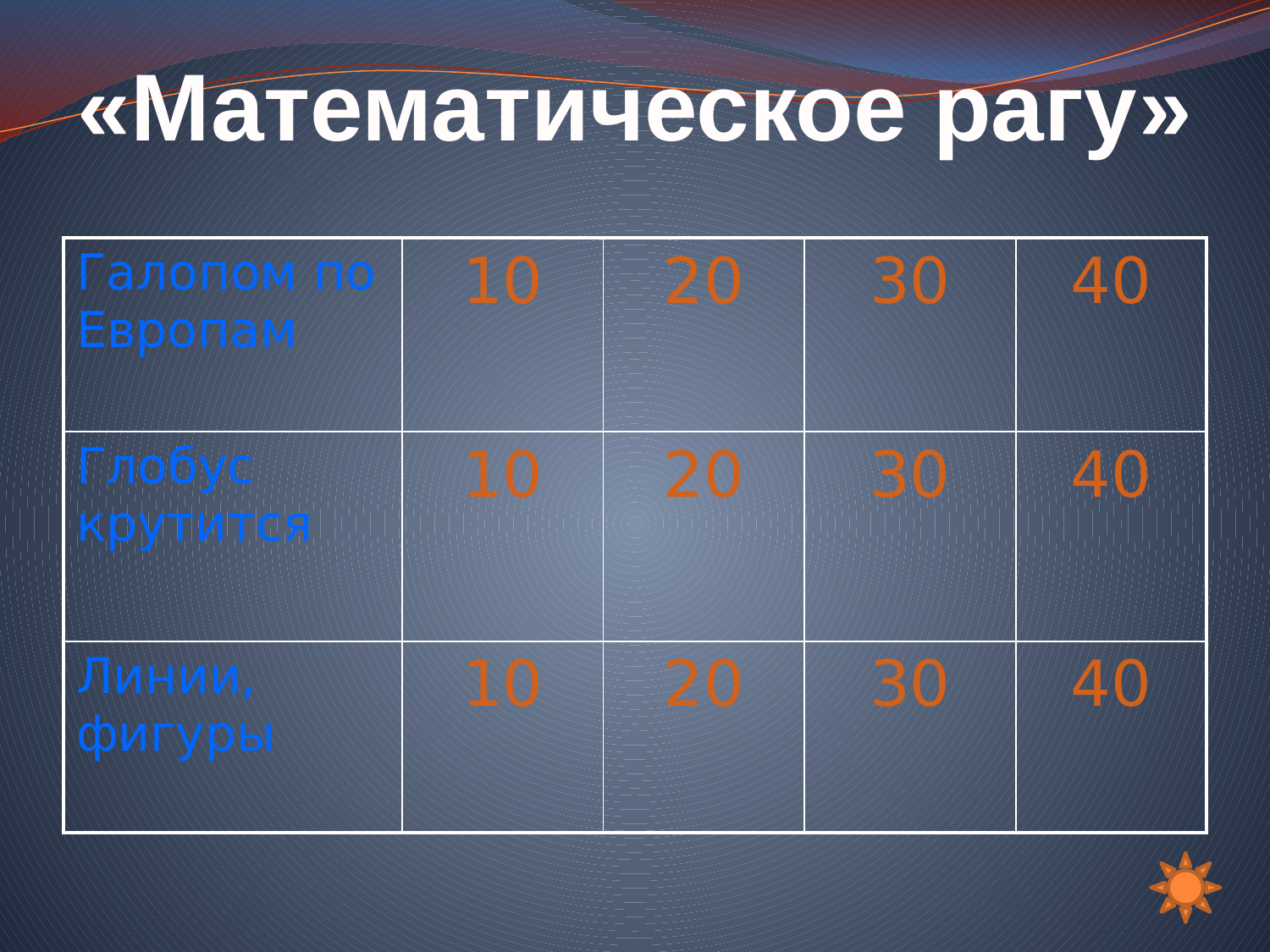

«Математическое рагу»
#
| Галопом по Европам | 10 | 20 | 30 | 40 |
| --- | --- | --- | --- | --- |
| Глобус крутится | 10 | 20 | 30 | 40 |
| Линии, фигуры | 10 | 20 | 30 | 40 |